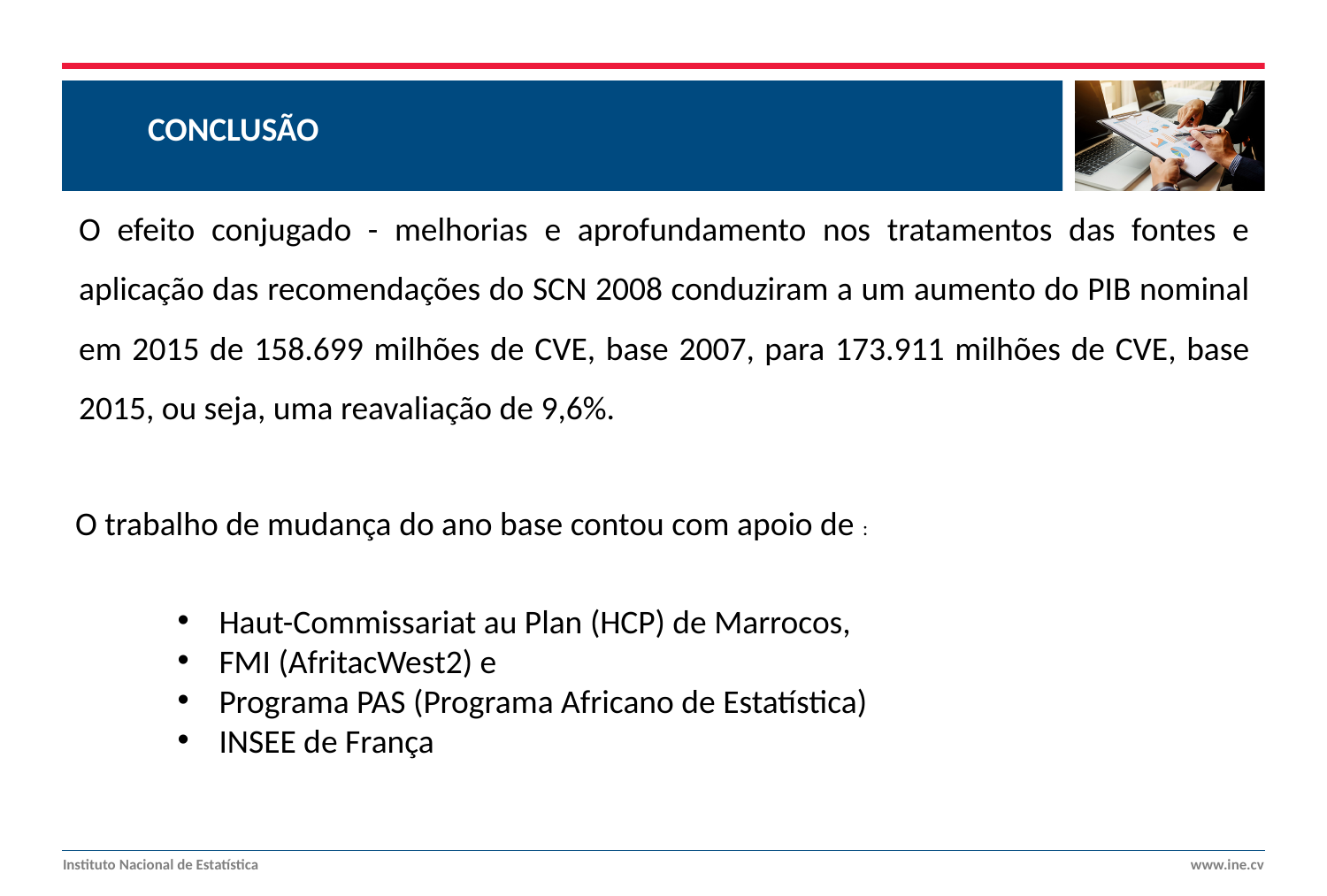

CONCLUSÃO
O efeito conjugado - melhorias e aprofundamento nos tratamentos das fontes e aplicação das recomendações do SCN 2008 conduziram a um aumento do PIB nominal em 2015 de 158.699 milhões de CVE, base 2007, para 173.911 milhões de CVE, base 2015, ou seja, uma reavaliação de 9,6%.
O trabalho de mudança do ano base contou com apoio de :
Haut-Commissariat au Plan (HCP) de Marrocos,
FMI (AfritacWest2) e
Programa PAS (Programa Africano de Estatística)
INSEE de França